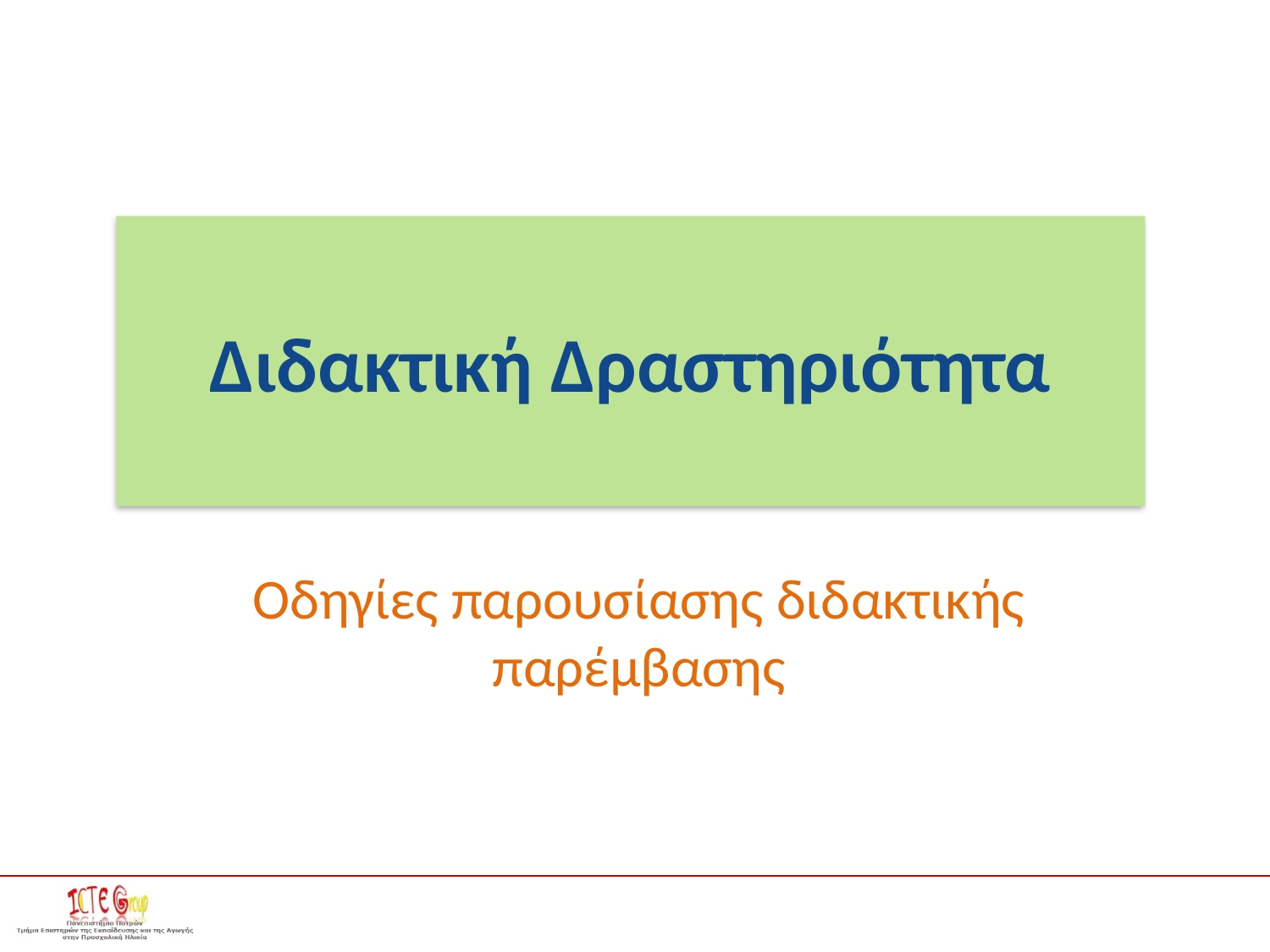

# Διδακτική Δραστηριότητα
Οδηγίες παρουσίασης διδακτικής παρέμβασης